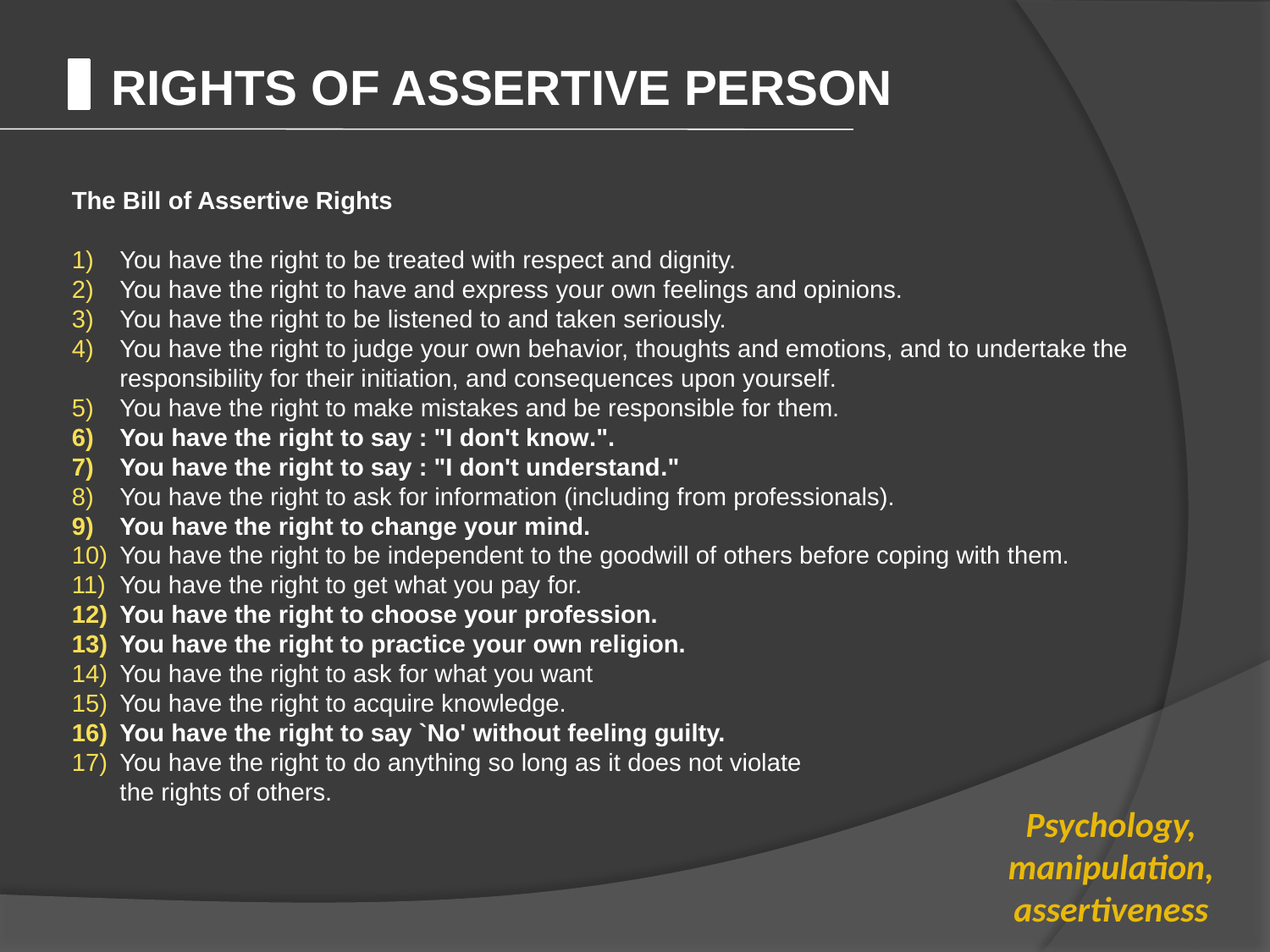

Rights of assertive person

The Bill of Assertive Rights

You have the right to be treated with respect and dignity.
You have the right to have and express your own feelings and opinions.
You have the right to be listened to and taken seriously.
You have the right to judge your own behavior, thoughts and emotions, and to undertake the responsibility for their initiation, and consequences upon yourself.
You have the right to make mistakes and be responsible for them.
You have the right to say : "I don't know.".
You have the right to say : "I don't understand."
You have the right to ask for information (including from professionals).
You have the right to change your mind.
You have the right to be independent to the goodwill of others before coping with them.
You have the right to get what you pay for.
You have the right to choose your profession.
You have the right to practice your own religion.
You have the right to ask for what you want
You have the right to acquire knowledge.
You have the right to say `No' without feeling guilty.
You have the right to do anything so long as it does not violate
	the rights of others.
Psychology, manipulation, assertiveness